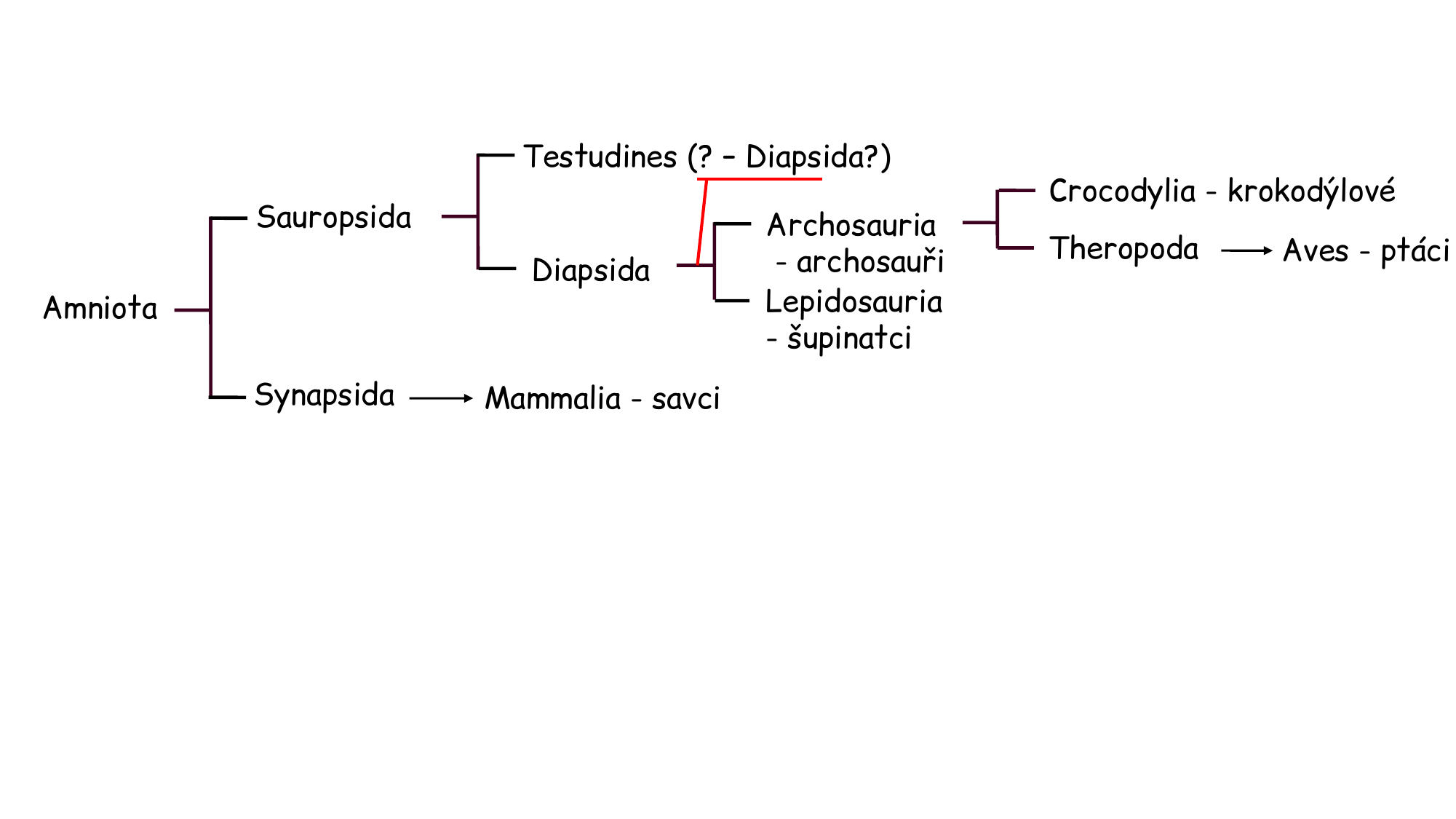

Testudines (? – Diapsida?)

Crocodylia - krokodýlové

Sauropsida
Archosauria
 - archosauři

Theropoda

Aves - ptáci
Diapsida

Lepidosauria
- šupinatci
Amniota

Synapsida
Mammalia - savci